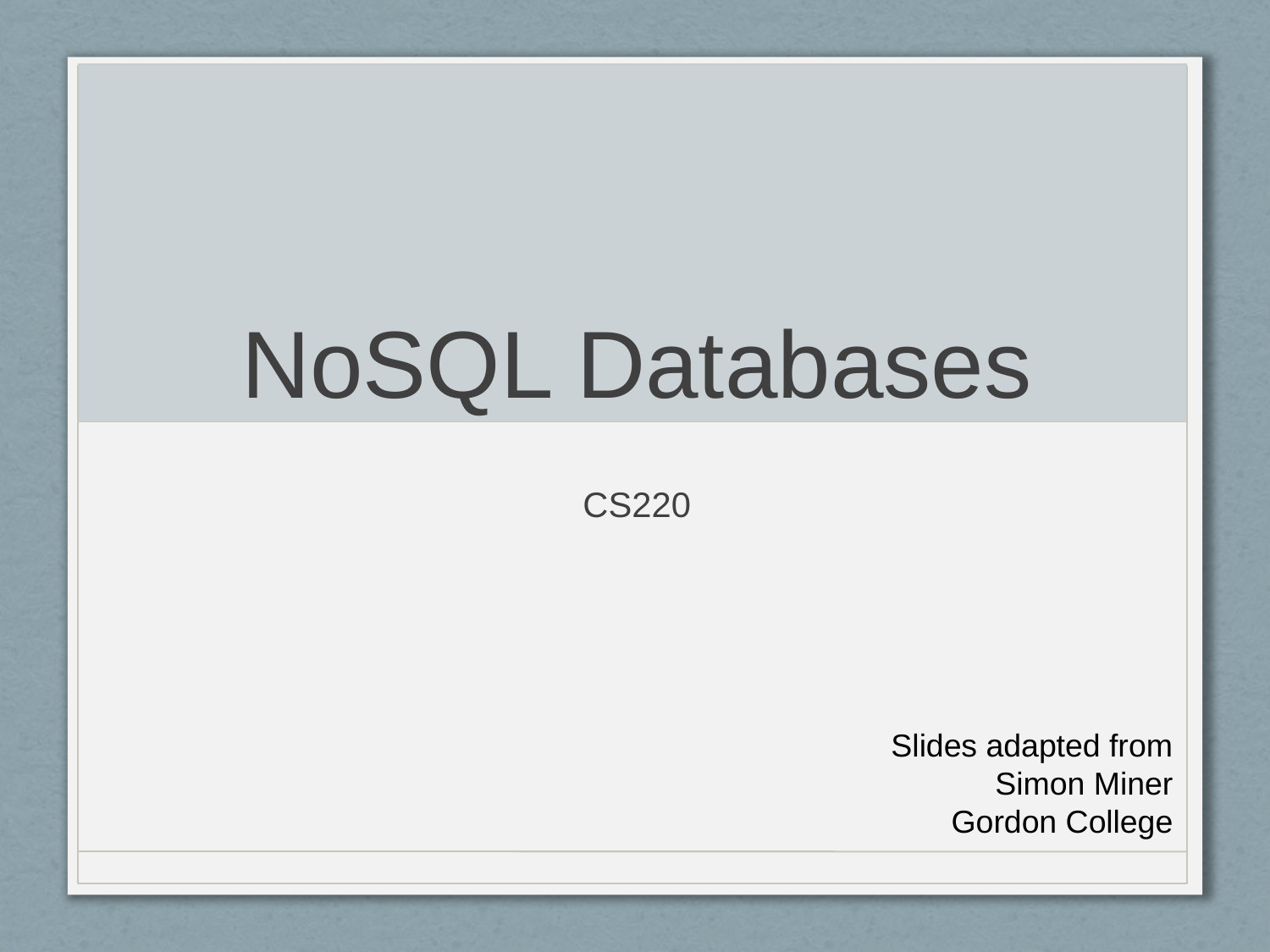

# NoSQL Databases
CS220
Slides adapted from
Simon Miner
Gordon College